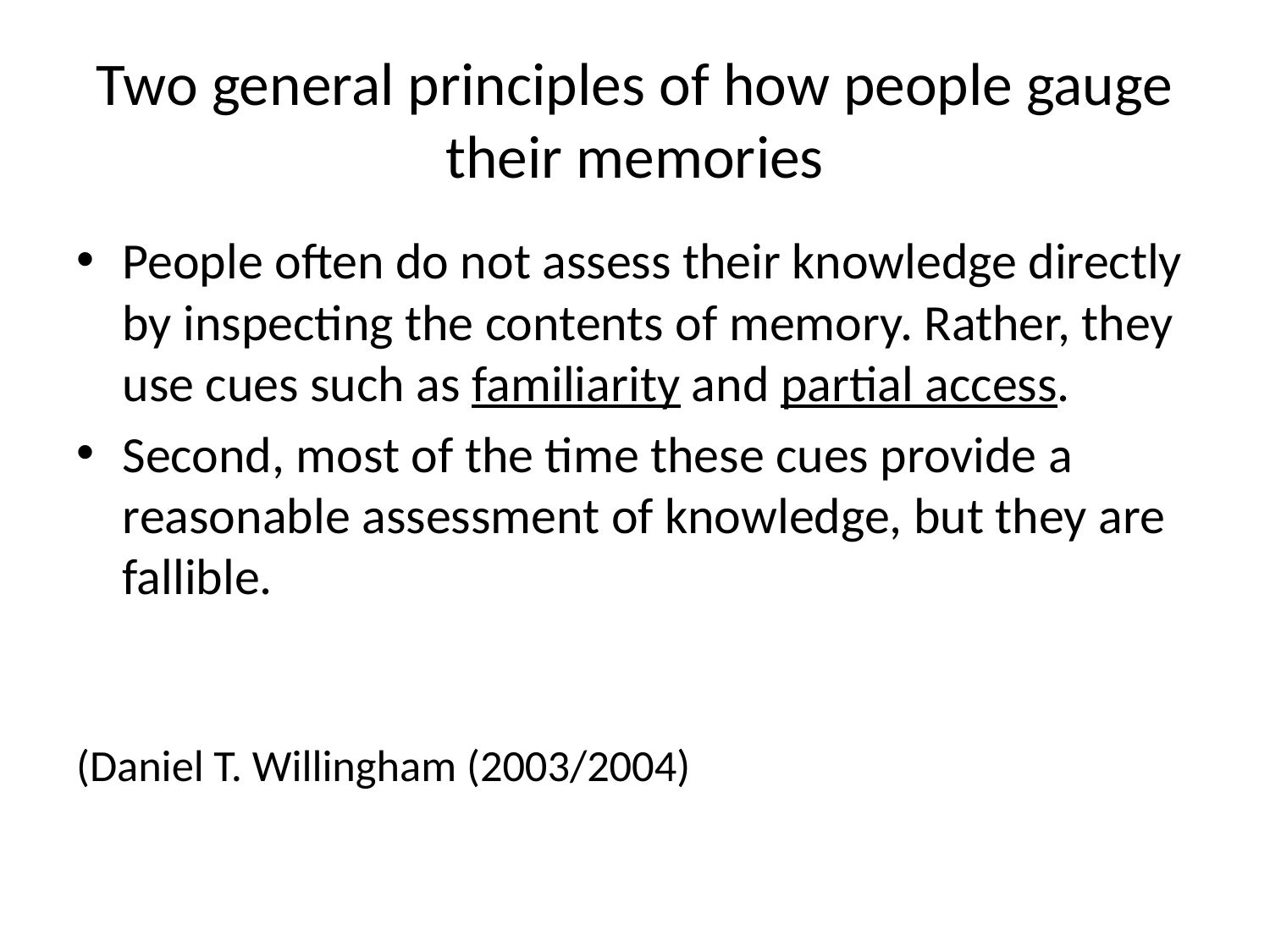

# Two general principles of how people gauge their memories
People often do not assess their knowledge directly by inspecting the contents of memory. Rather, they use cues such as familiarity and partial access.
Second, most of the time these cues provide a reasonable assessment of knowledge, but they are fallible.

(Daniel T. Willingham (2003/2004)